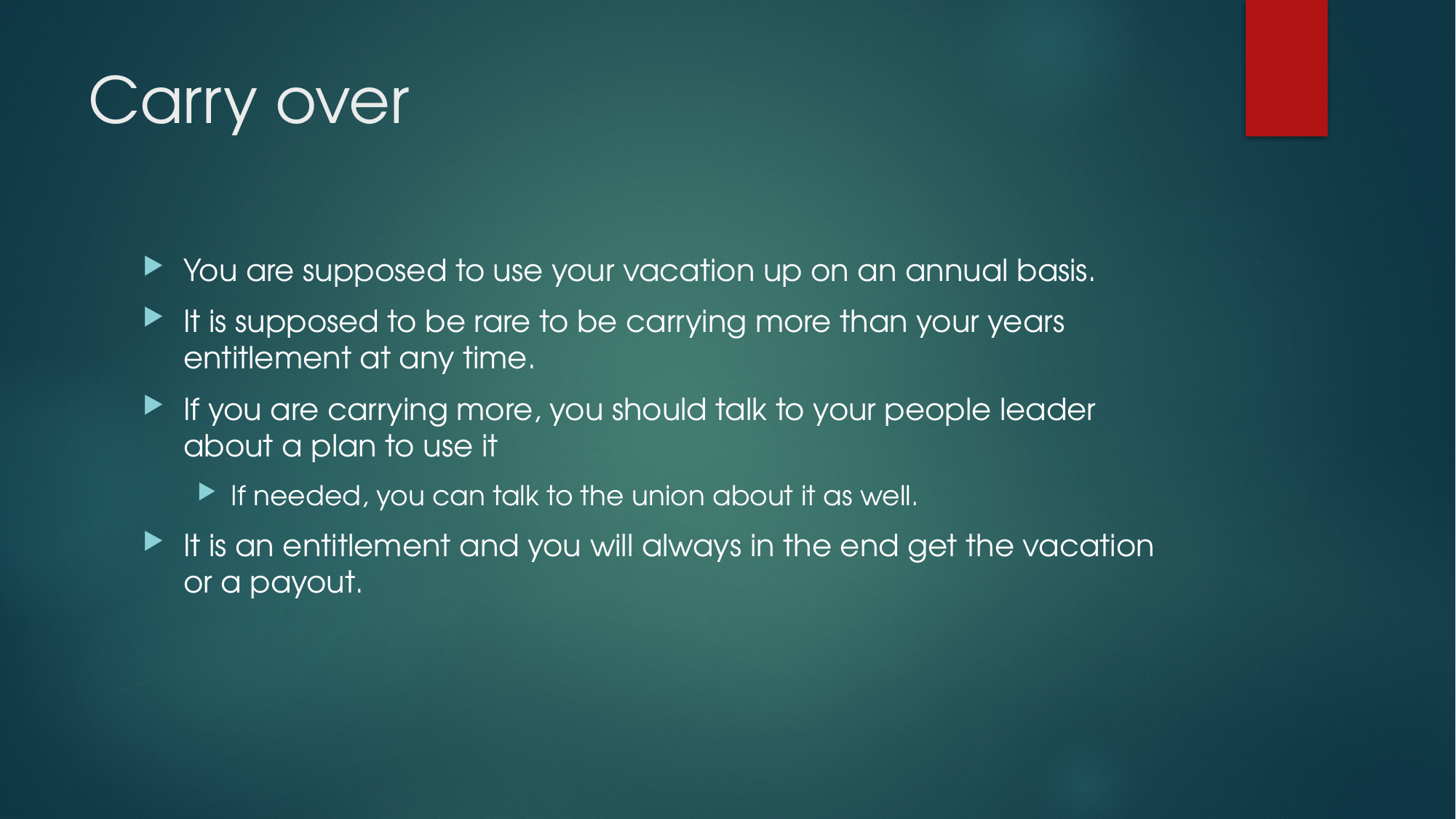

# Carry over
You are supposed to use your vacation up on an annual basis.
It is supposed to be rare to be carrying more than your years entitlement at any time.
If you are carrying more, you should talk to your people leader about a plan to use it
If needed, you can talk to the union about it as well.
It is an entitlement and you will always in the end get the vacation or a payout.